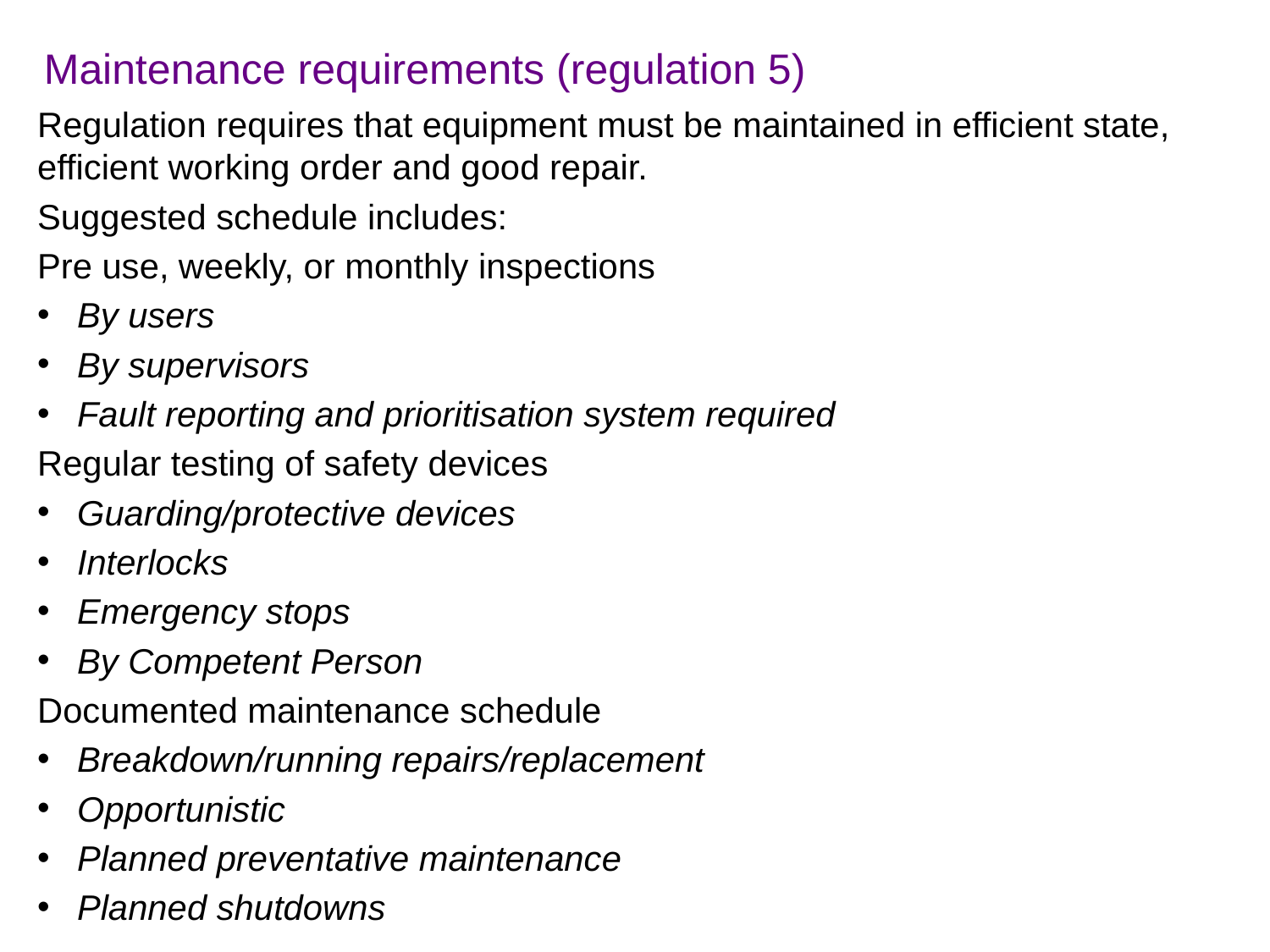

# Maintenance requirements (regulation 5)
Regulation requires that equipment must be maintained in efficient state, efficient working order and good repair.
Suggested schedule includes:
Pre use, weekly, or monthly inspections
By users
By supervisors
Fault reporting and prioritisation system required
Regular testing of safety devices
Guarding/protective devices
Interlocks
Emergency stops
By Competent Person
Documented maintenance schedule
Breakdown/running repairs/replacement
Opportunistic
Planned preventative maintenance
Planned shutdowns